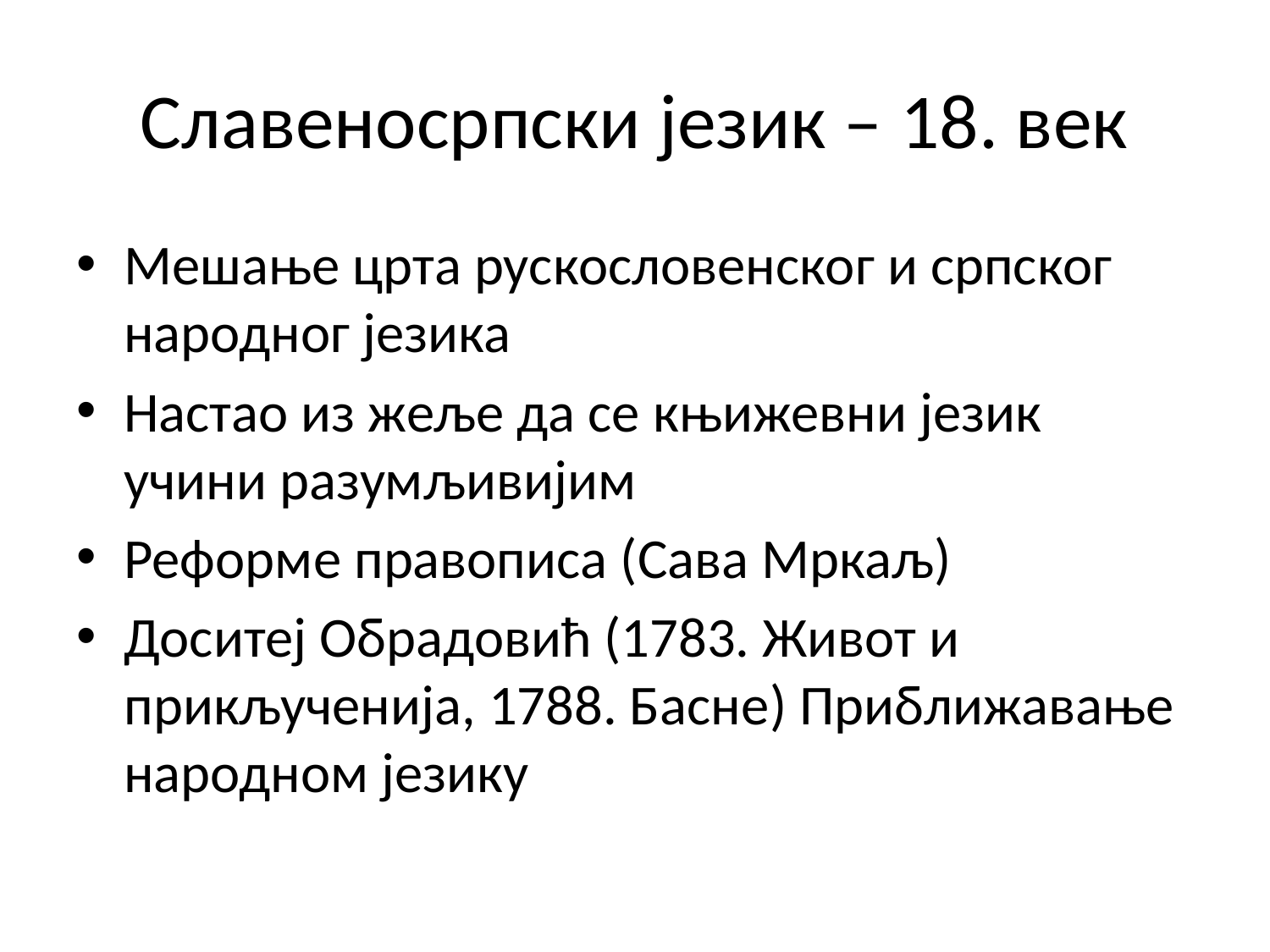

# Славеносрпски језик – 18. век
Мешање црта рускословенског и српског народног језика
Настао из жеље да се књижевни језик учини разумљивијим
Реформе правописа (Сава Мркаљ)
Доситеј Обрадовић (1783. Живот и прикљученија, 1788. Басне) Приближавање народном језику